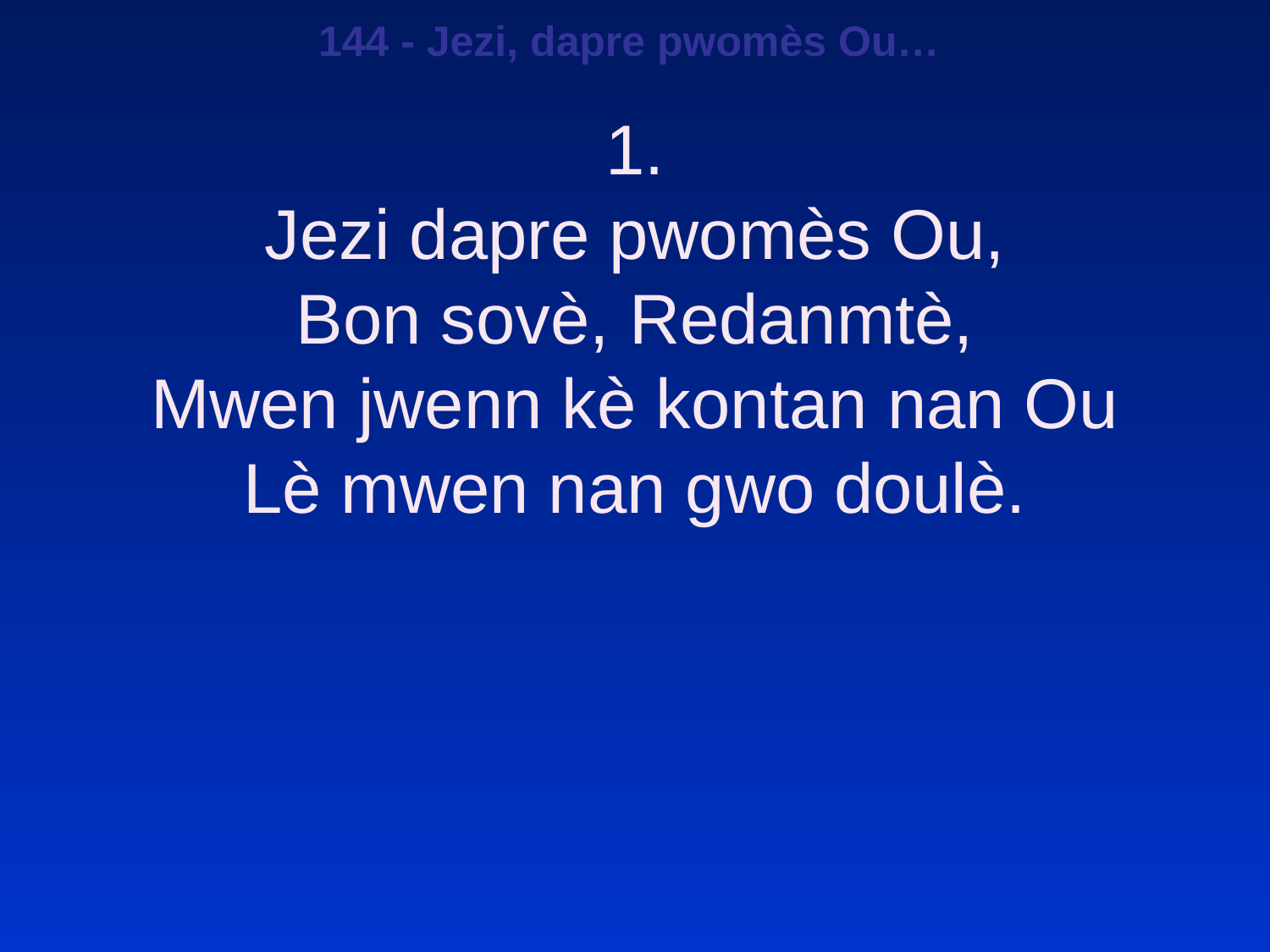

144 - Jezi, dapre pwomès Ou…
1.
Jezi dapre pwomès Ou,
Bon sovè, Redanmtè,
Mwen jwenn kè kontan nan Ou
Lè mwen nan gwo doulè.